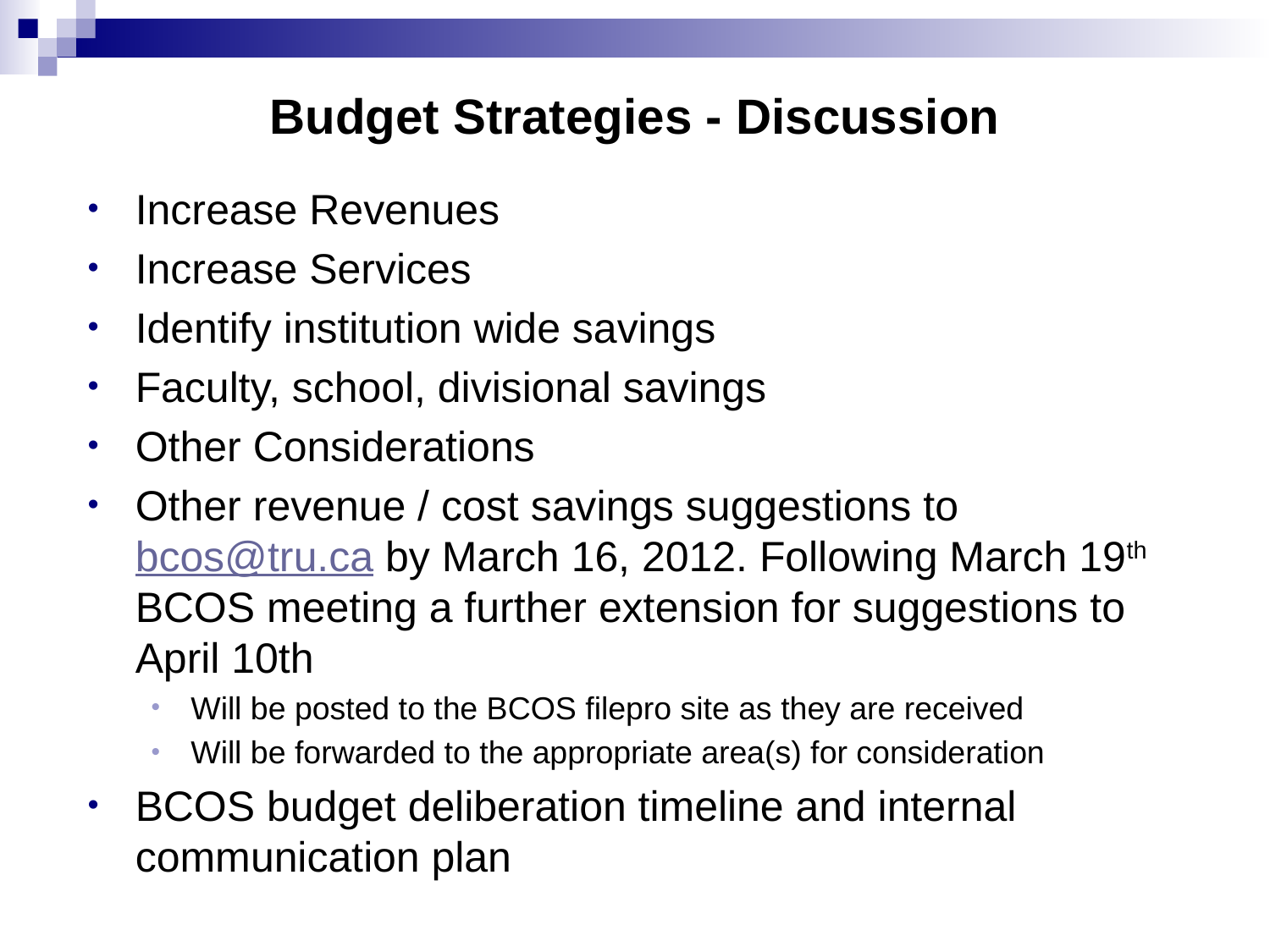

# Budget Strategies - Discussion
Increase Revenues
Increase Services
Identify institution wide savings
Faculty, school, divisional savings
Other Considerations
Other revenue / cost savings suggestions to bcos@tru.ca by March 16, 2012. Following March 19th BCOS meeting a further extension for suggestions to April 10th
Will be posted to the BCOS filepro site as they are received
Will be forwarded to the appropriate area(s) for consideration
BCOS budget deliberation timeline and internal communication plan